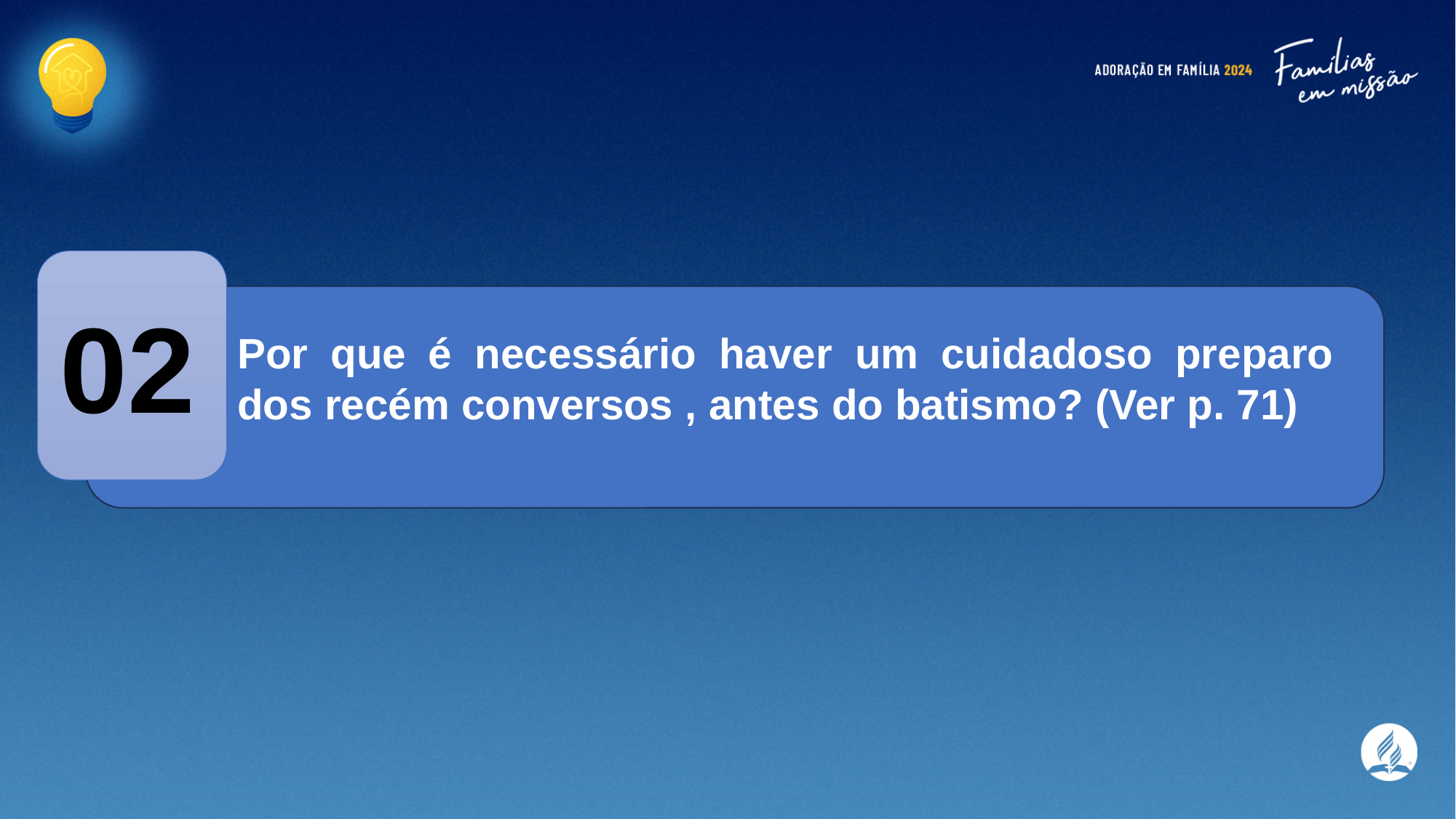

02

Por que é necessário haver um cuidadoso preparo dos recém conversos , antes do batismo? (Ver p. 71)